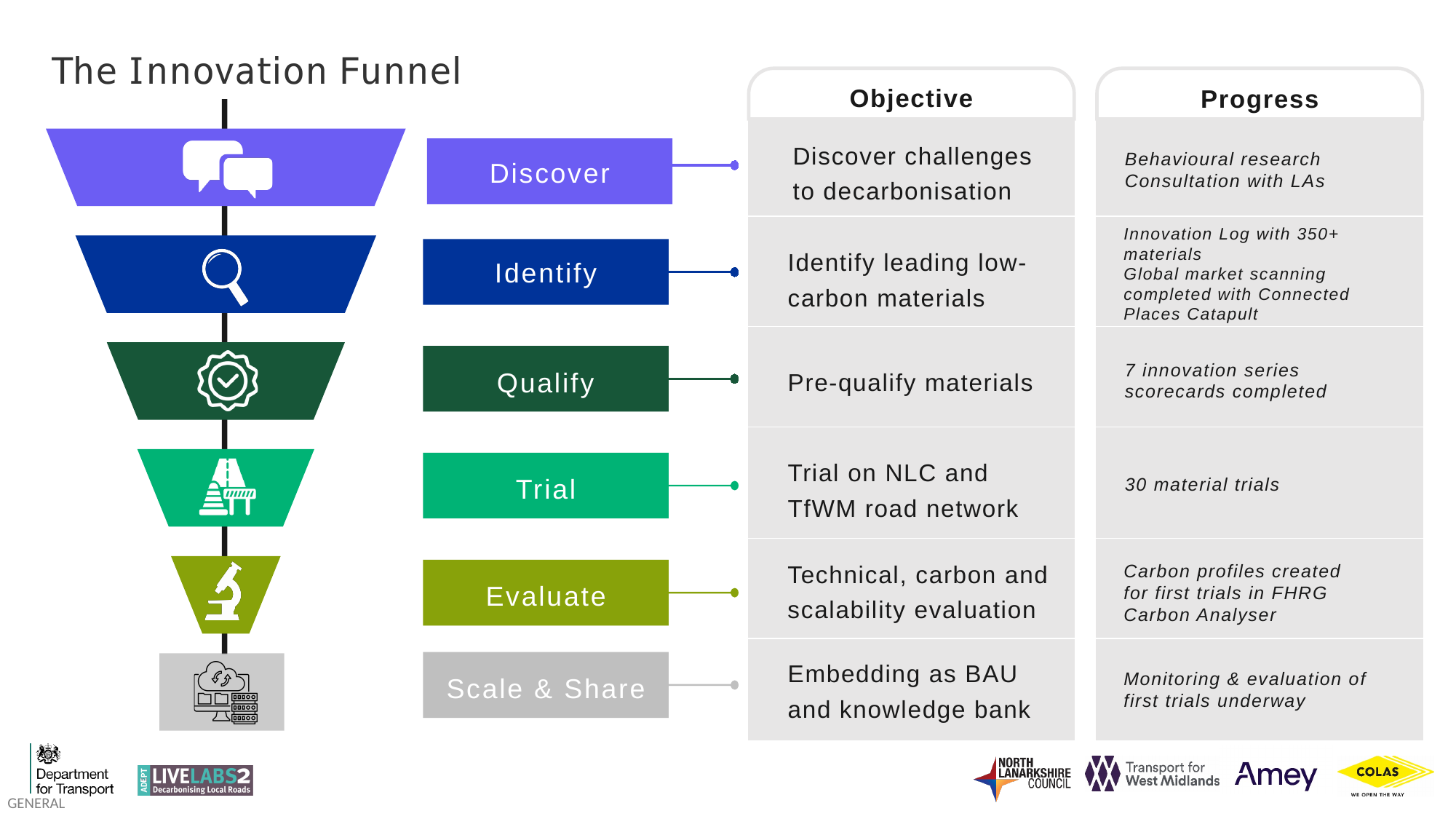

The Innovation Funnel

Objective
Progress

Discover challenges to decarbonisation

Discover

Behavioural research
Consultation with LAs
Innovation Log with 350+ materials
Global market scanning completed with Connected Places Catapult

Identify leading low-carbon materials
Identify

Qualify
Pre-qualify materials

7 innovation series scorecards completed

Trial on NLC and TfWM road network
Trial

30 material trials

Technical, carbon and scalability evaluation
Evaluate

Carbon profiles created for first trials in FHRG Carbon Analyser

Embedding as BAU and knowledge bank
Scale & Share

Monitoring & evaluation of first trials underway
decarbonisingroads.co.uk